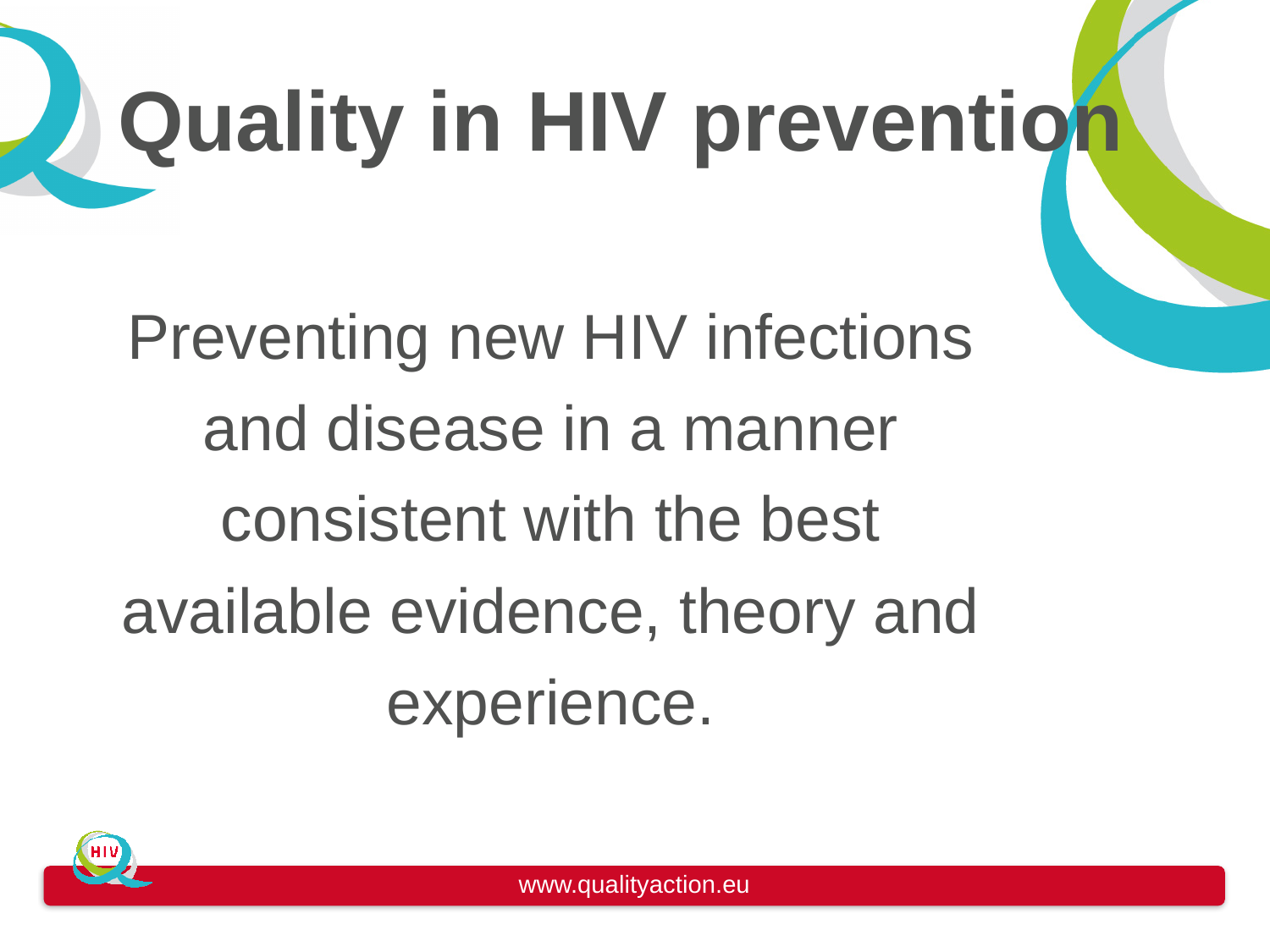

# Quality in HIV prevention
TITLE
Preventing new HIV infections and disease in a manner consistent with the best available evidence, theory and experience.